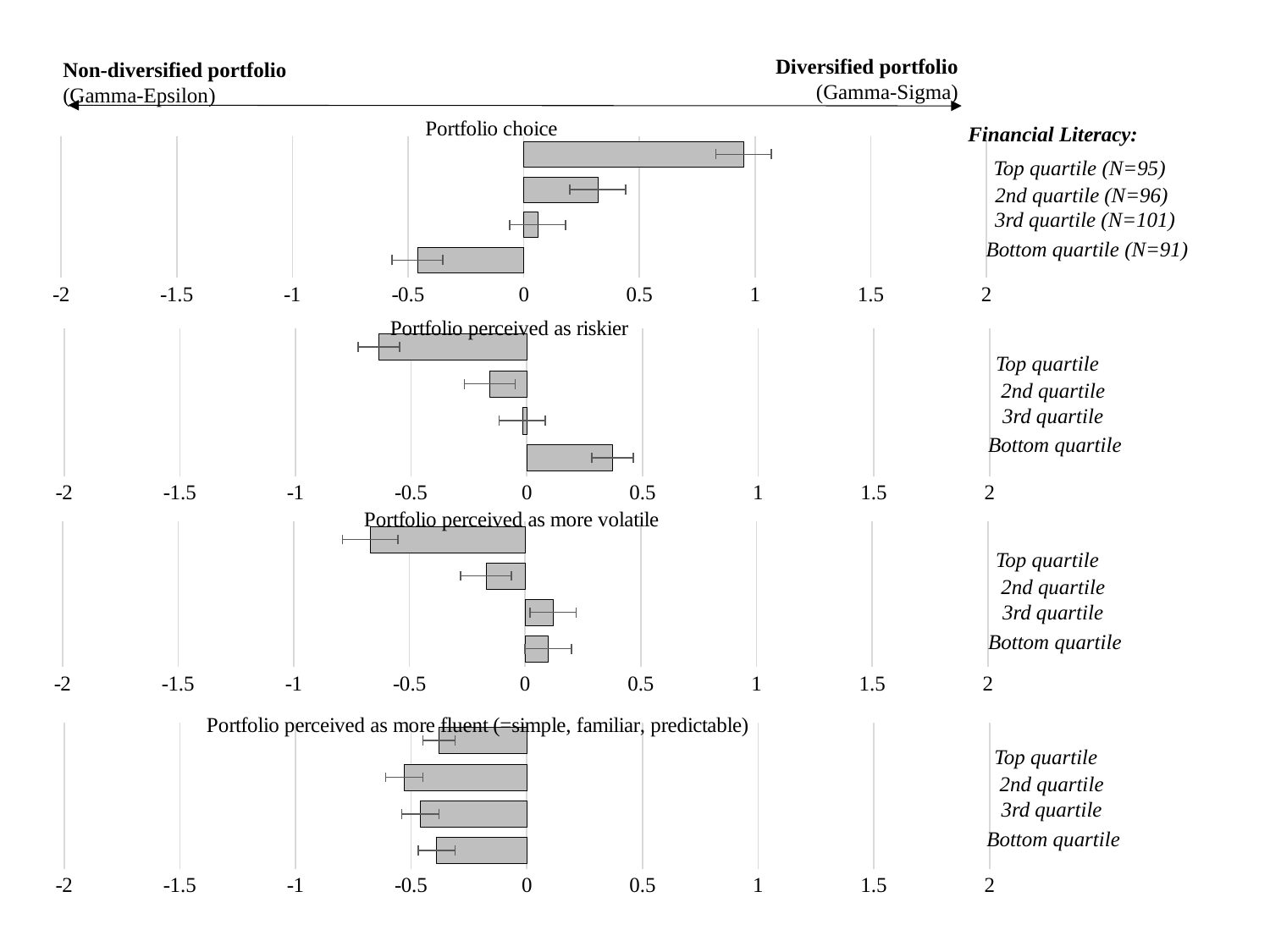

Diversified portfolio
(Gamma-Sigma)
Non-diversified portfolio
(Gamma-Epsilon)

### Chart: Portfolio choice

| Category |  |
|---|---|
| Bottom quartile | -0.46 |
| Third quartile | 0.06 |
| Second quartile | 0.32 |
| Top quartile | 0.95 |
Financial Literacy:
Top quartile (N=95)
2nd quartile (N=96)
3rd quartile (N=101)

Bottom quartile (N=91)

### Chart: Portfolio perceived as riskier

| Category |  |
|---|---|
| Bottom quartile | 0.37 |
| Third quartile | -0.02 |
| Second quartile | -0.16 |
| Top quartile | -0.64 |
Top quartile
2nd quartile
3rd quartile
Bottom quartile

### Chart: Portfolio perceived as more volatile

| Category |  |
|---|---|
| Bottom quartile | 0.1 |
| Third quartile | 0.12 |
| Second quartile | -0.17 |
| Top quartile | -0.67 |
Top quartile
2nd quartile
3rd quartile
Bottom quartile

### Chart: Portfolio perceived as more fluent (=simple, familiar, predictable)

| Category |  |
|---|---|
| Bottom quartile | -0.39 |
| Third quartile | -0.46 |
| Second quartile | -0.53 |
| Top quartile | -0.38 |
Top quartile
2nd quartile
3rd quartile
Bottom quartile